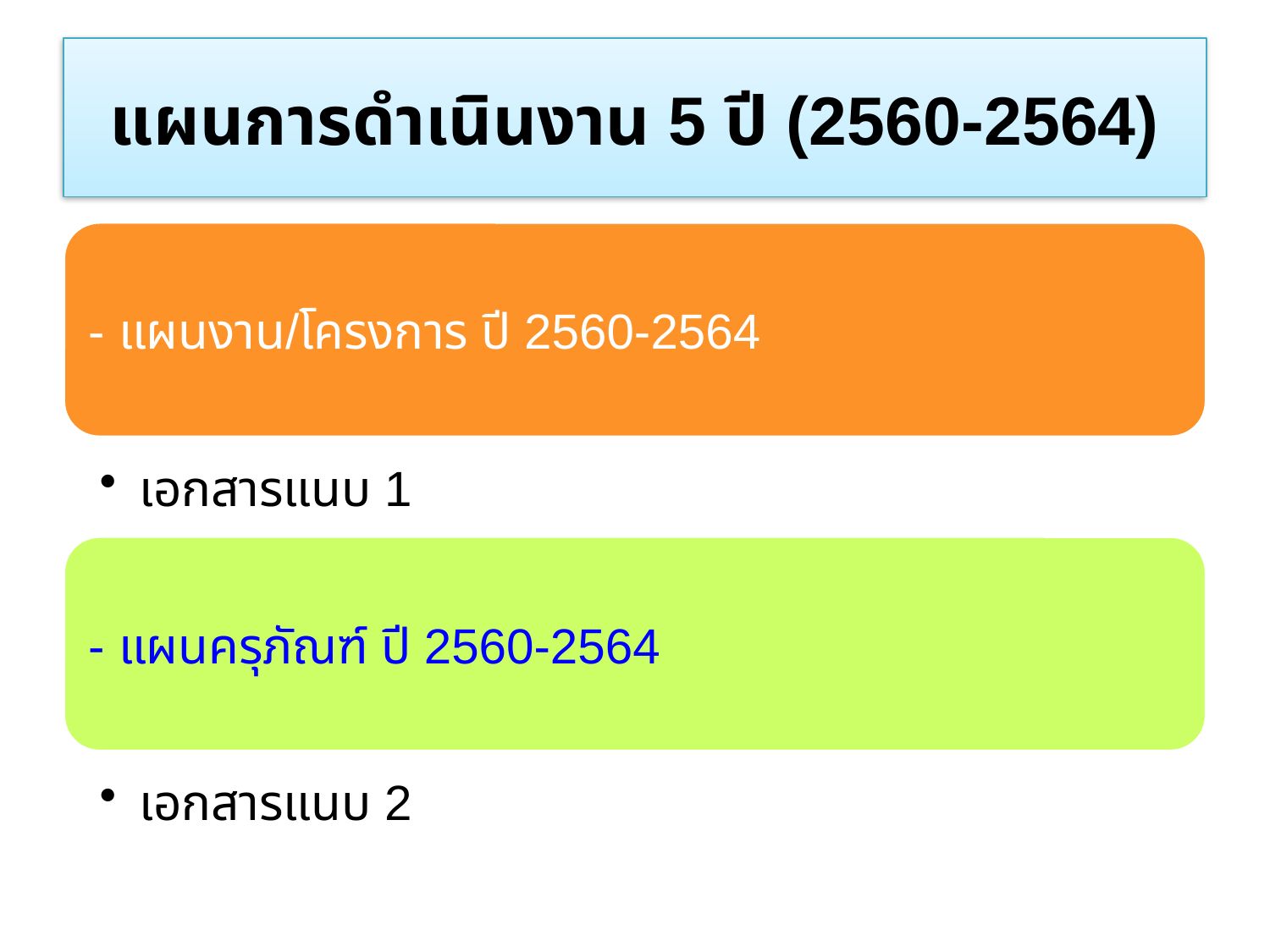

# แผนการดำเนินงาน 5 ปี (2560-2564)
- แผนงาน/โครงการ ปี 2560-2564
เอกสารแนบ 1
- แผนครุภัณฑ์ ปี 2560-2564
เอกสารแนบ 2